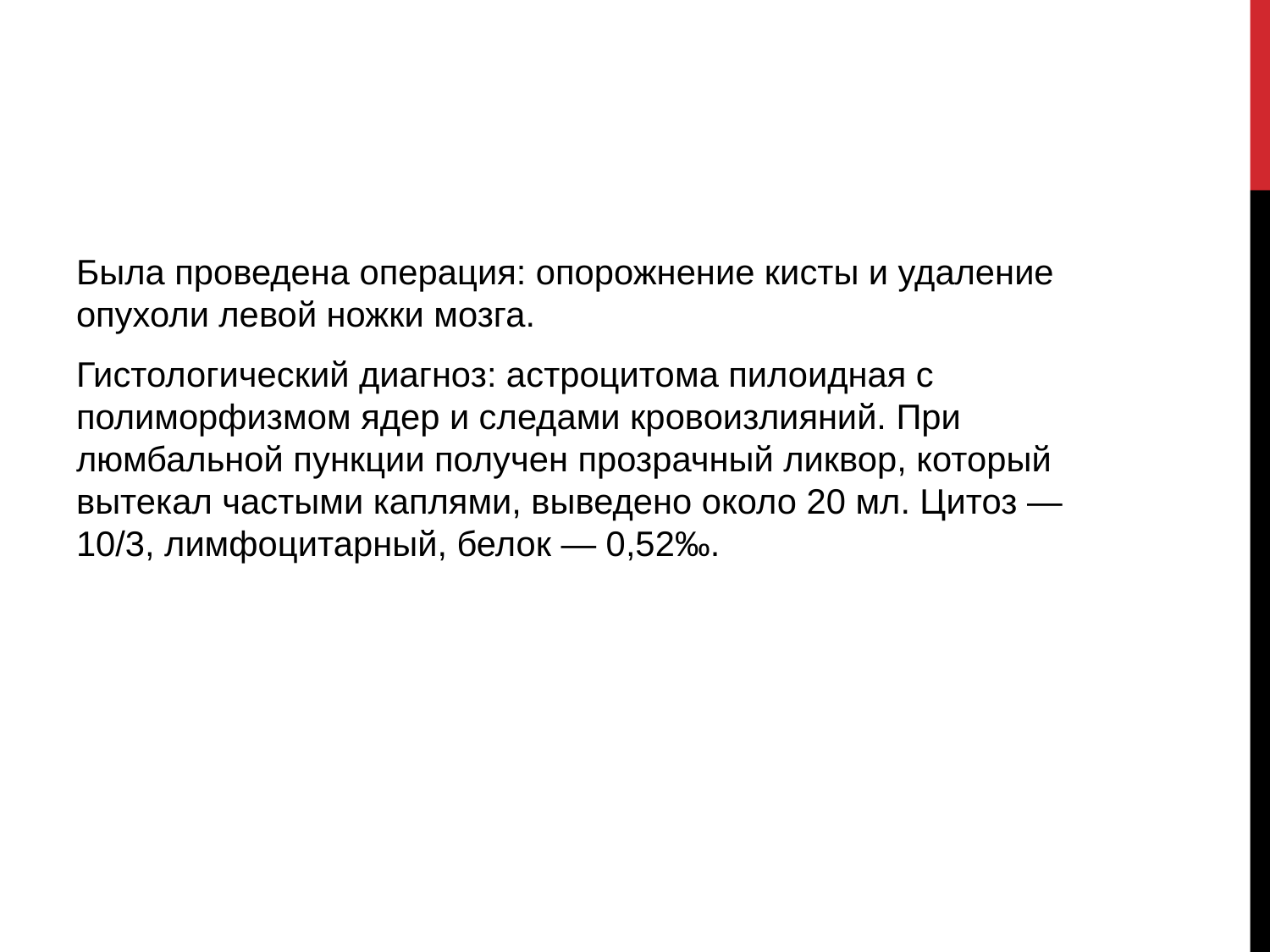

#
Была проведена операция: опорожнение кисты и удаление опухоли левой ножки мозга.
Гистологический диагноз: астроцитома пилоидная с полиморфизмом ядер и следами кровоизлияний. При люмбальной пункции получен прозрачный ликвор, который вытекал частыми каплями, выведено около 20 мл. Цитоз — 10/3, лимфоцитарный, белок — 0,52‰.